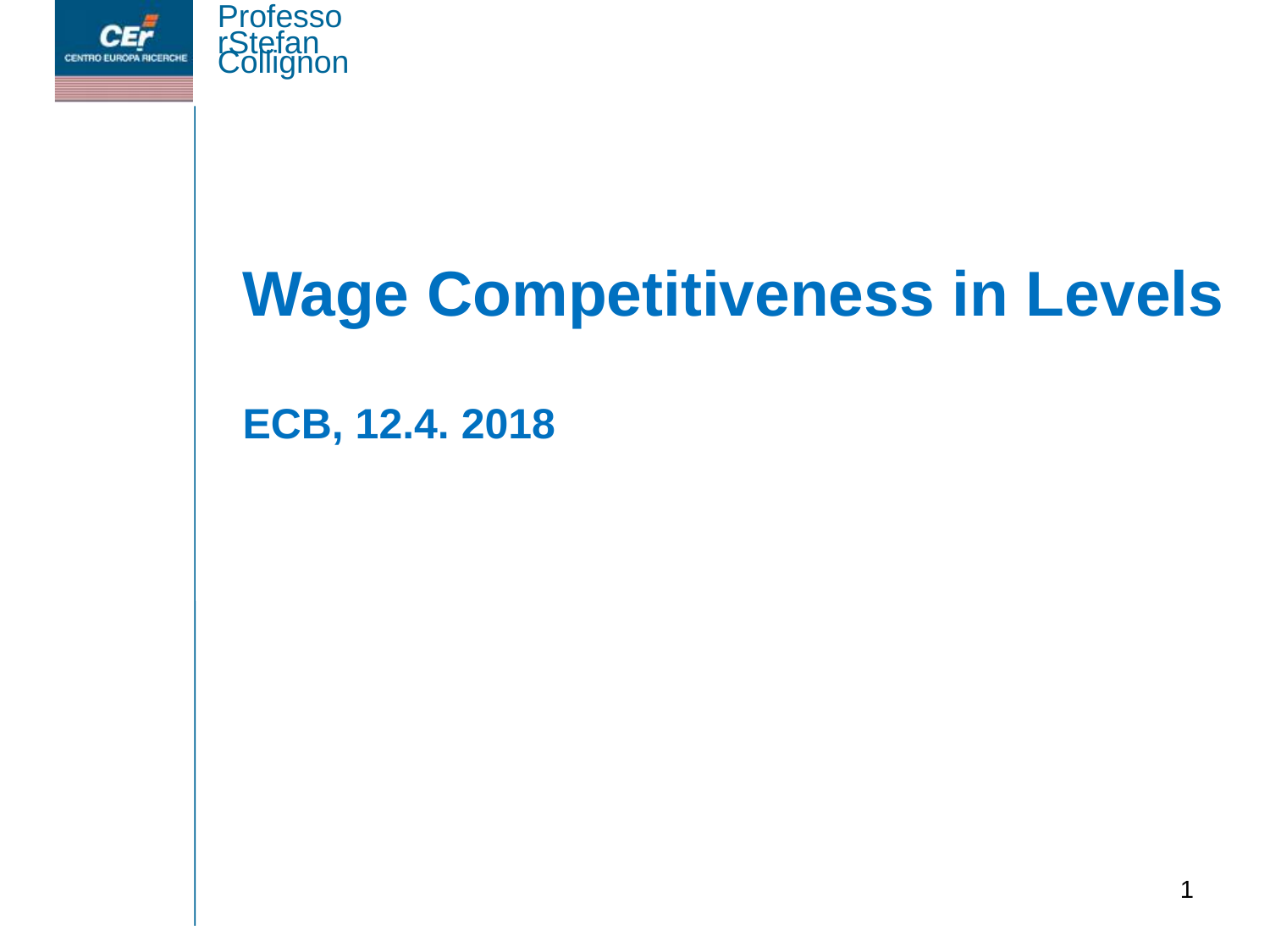

Wage Competitiveness in Levels

ECB, 12.4. 2018
1